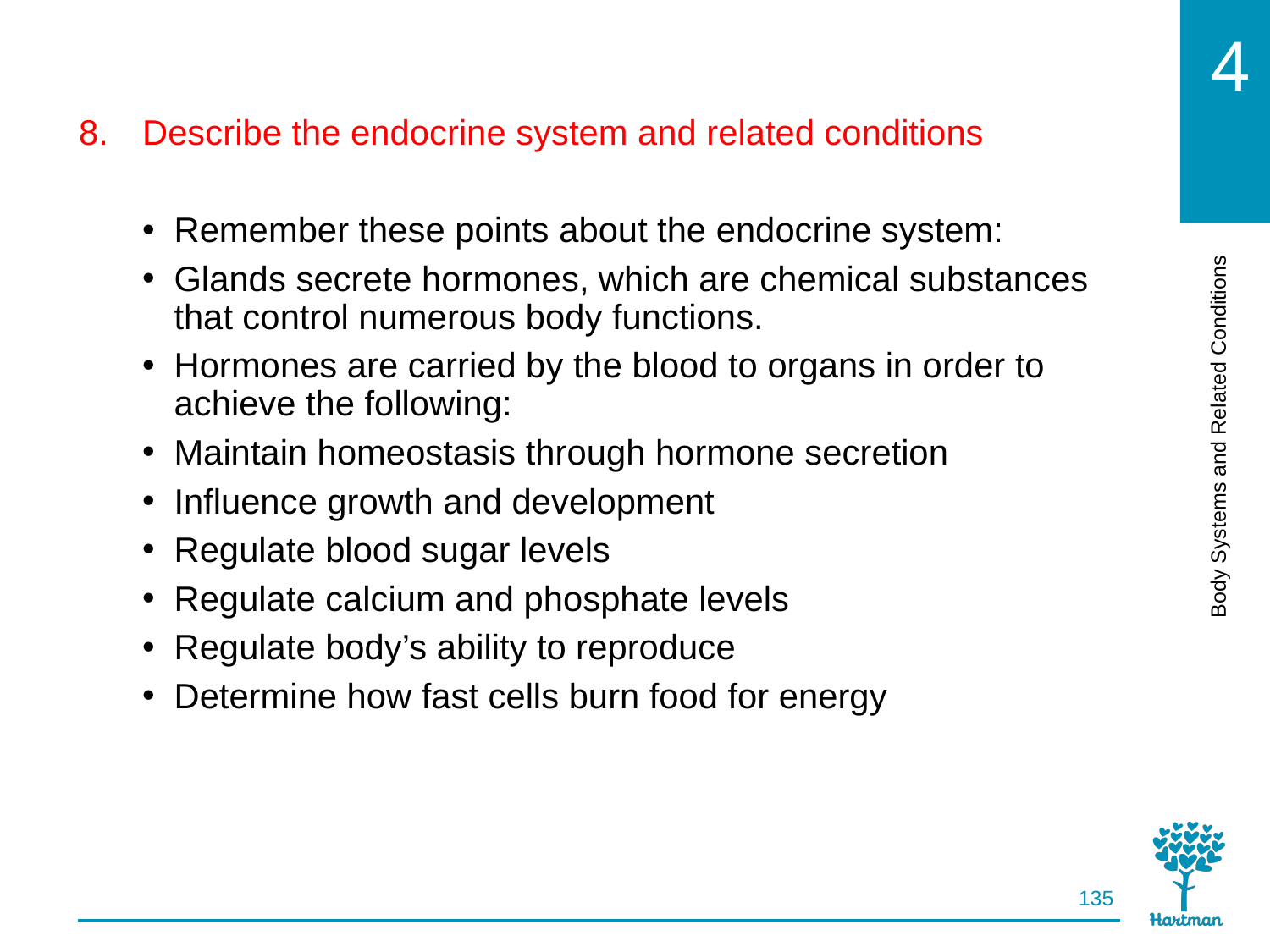

# LO8, content 2
Describe the endocrine system and related conditions

Remember these points about the endocrine system:
Glands secrete hormones, which are chemical substances that control numerous body functions.
Hormones are carried by the blood to organs in order to achieve the following:
Maintain homeostasis through hormone secretion
Influence growth and development
Regulate blood sugar levels
Regulate calcium and phosphate levels
Regulate body’s ability to reproduce
Determine how fast cells burn food for energy

135